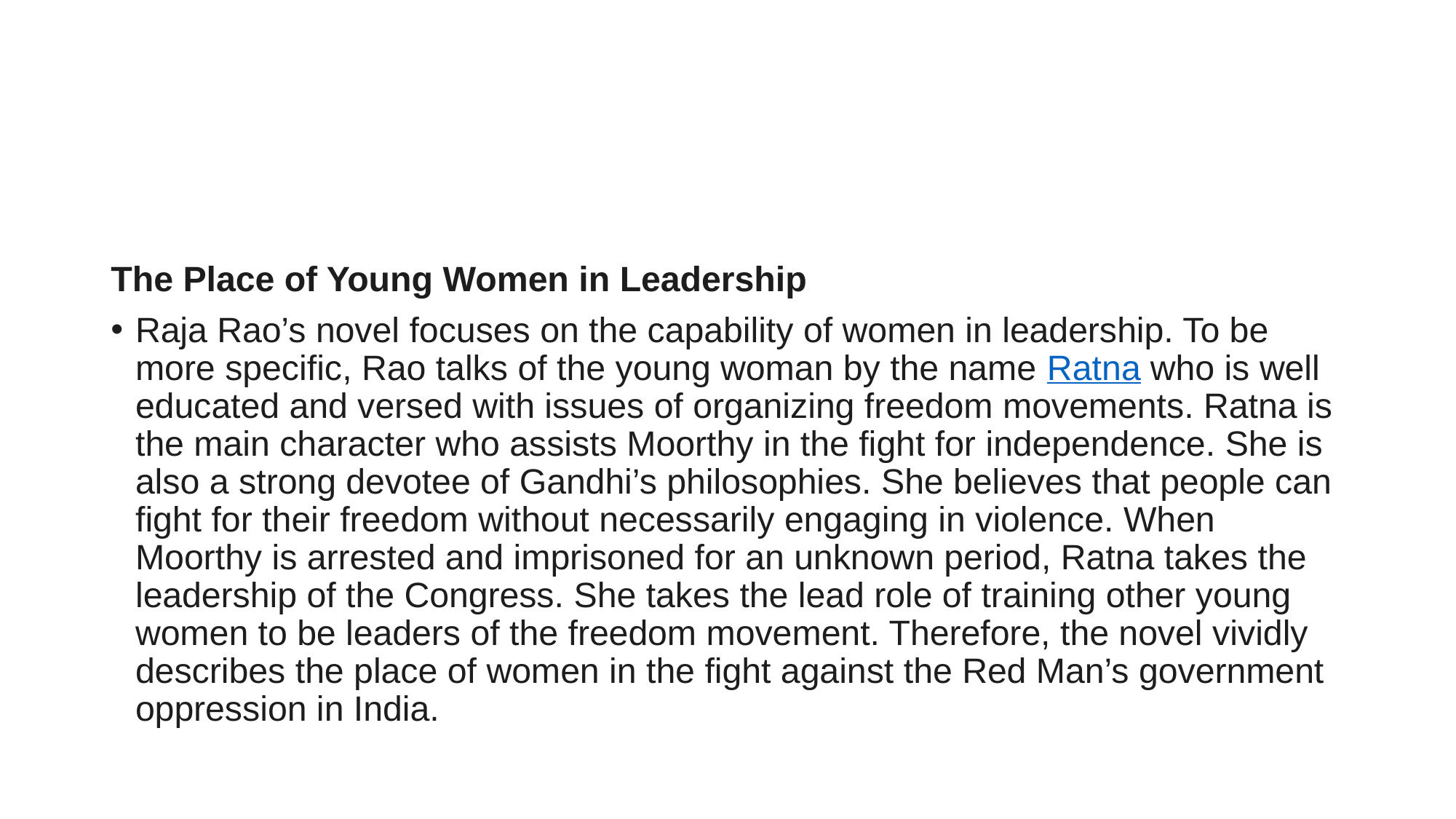

#
The Place of Young Women in Leadership
Raja Rao’s novel focuses on the capability of women in leadership. To be more specific, Rao talks of the young woman by the name Ratna who is well educated and versed with issues of organizing freedom movements. Ratna is the main character who assists Moorthy in the fight for independence. She is also a strong devotee of Gandhi’s philosophies. She believes that people can fight for their freedom without necessarily engaging in violence. When Moorthy is arrested and imprisoned for an unknown period, Ratna takes the leadership of the Congress. She takes the lead role of training other young women to be leaders of the freedom movement. Therefore, the novel vividly describes the place of women in the fight against the Red Man’s government oppression in India.